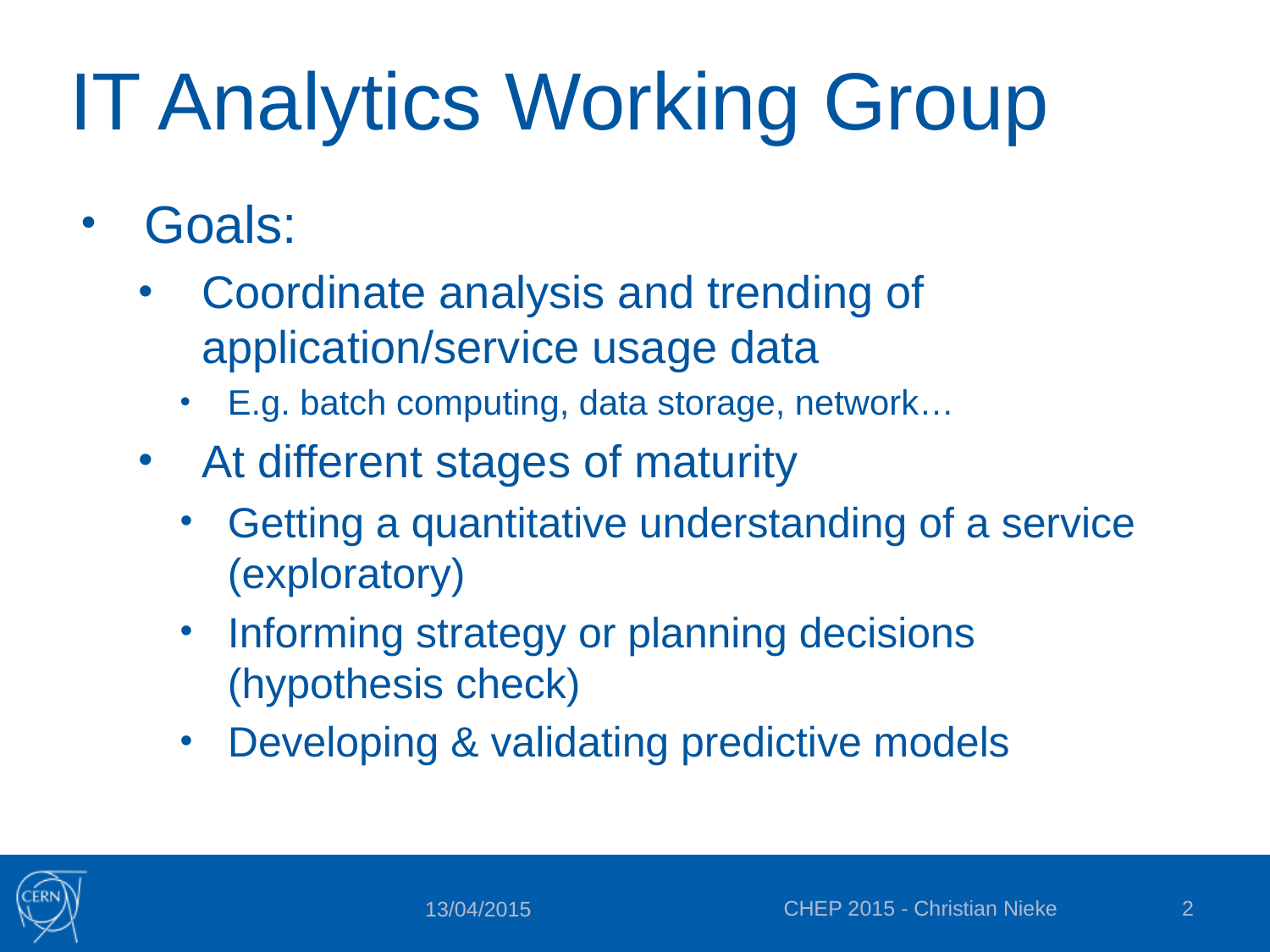

# IT Analytics Working Group
Goals:
Coordinate analysis and trending of application/service usage data
E.g. batch computing, data storage, network…
At different stages of maturity
Getting a quantitative understanding of a service (exploratory)
Informing strategy or planning decisions (hypothesis check)
Developing & validating predictive models

CHEP 2015 - Christian Nieke
2
13/04/2015